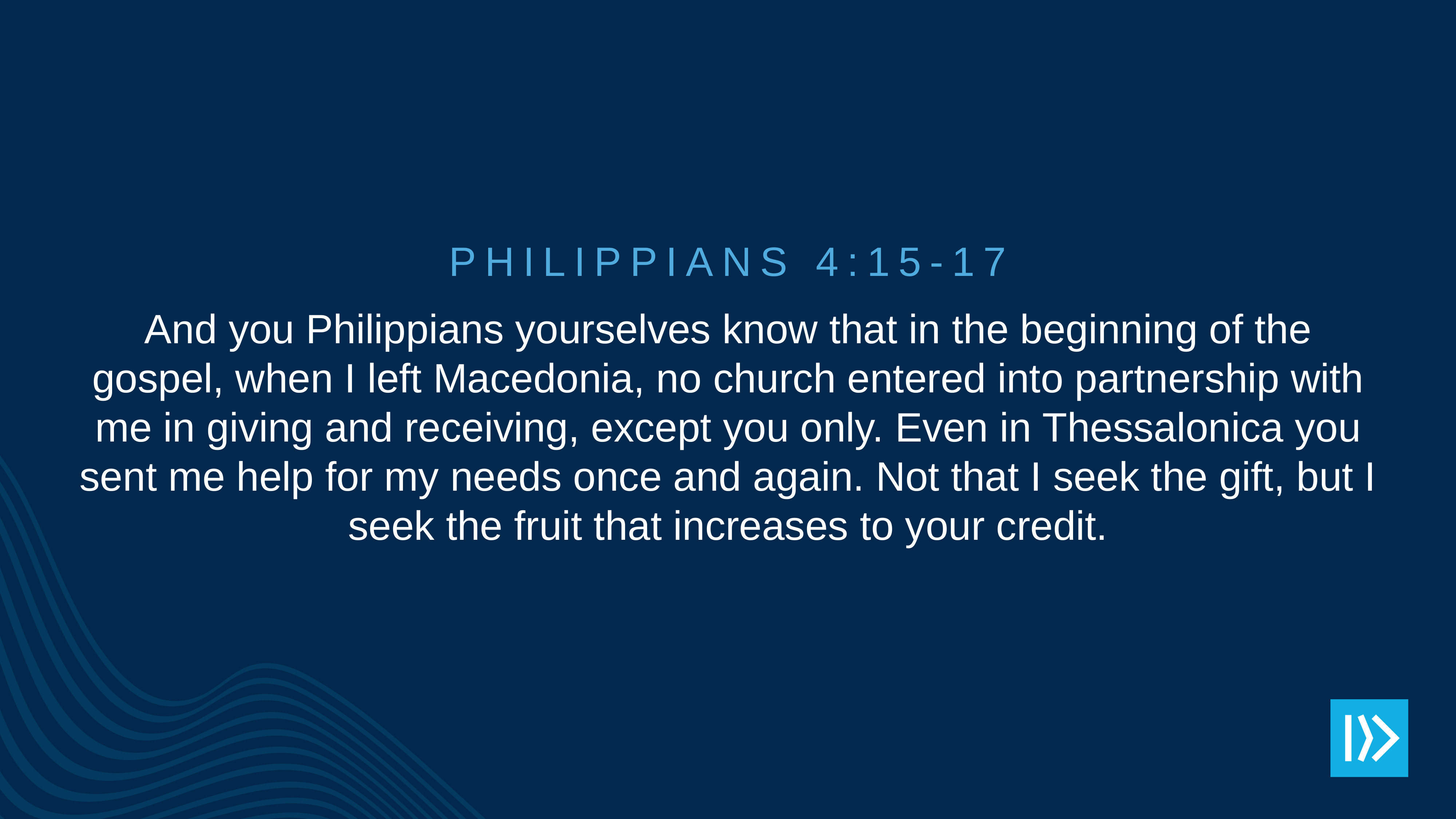

PHILIPPIANS 4:15-17

And you Philippians yourselves know that in the beginning of the gospel, when I left Macedonia, no church entered into partnership with me in giving and receiving, except you only. Even in Thessalonica you sent me help for my needs once and again. Not that I seek the gift, but I seek the fruit that increases to your credit.